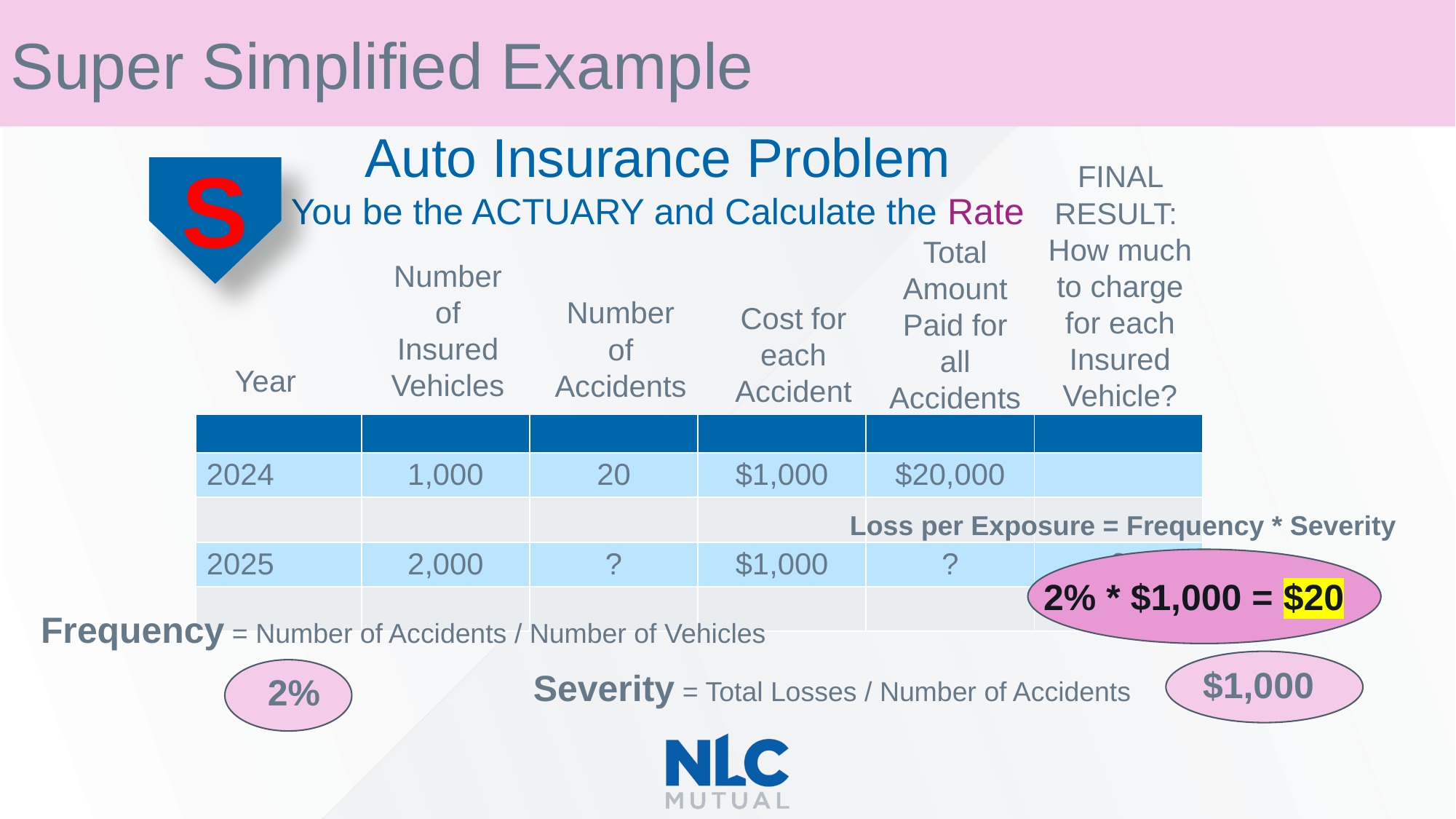

Super Simplified Example

FINAL RESULT:  How much to charge for each Insured Vehicle?
Auto Insurance Problem
You be the ACTUARY and Calculate the Rate
S

Total Amount Paid for all Accidents
Number of Insured Vehicles
Number of Accidents
Cost for each Accident
Year
|  |  |  |  |  |  |
| --- | --- | --- | --- | --- | --- |
| 2024 | 1,000 | 20 | $1,000 | $20,000 |  |
|  |  |  |  |  |  |
| 2025 | 2,000 | ? | $1,000 | ? | ? |
|  |  |  |  |  |  |
Loss per Exposure = Frequency * Severity

2% * $1,000 = $20
Frequency = Number of Accidents / Number of Vehicles

$1,000

Severity = Total Losses / Number of Accidents
2%